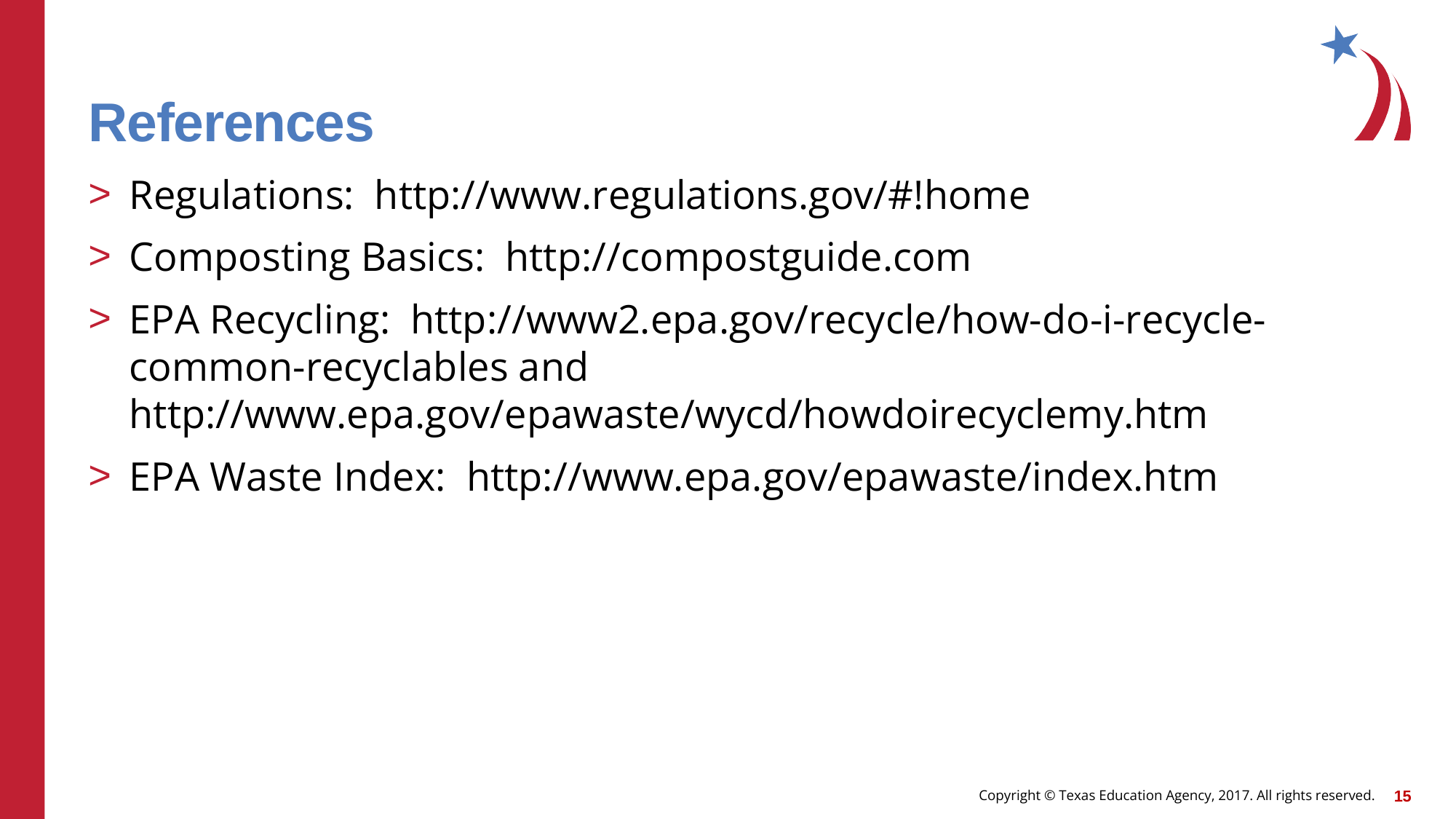

# References
Regulations:  http://www.regulations.gov/#!home
Composting Basics:  http://compostguide.com
EPA Recycling:  http://www2.epa.gov/recycle/how-do-i-recycle-common-recyclables and http://www.epa.gov/epawaste/wycd/howdoirecyclemy.htm
EPA Waste Index:  http://www.epa.gov/epawaste/index.htm